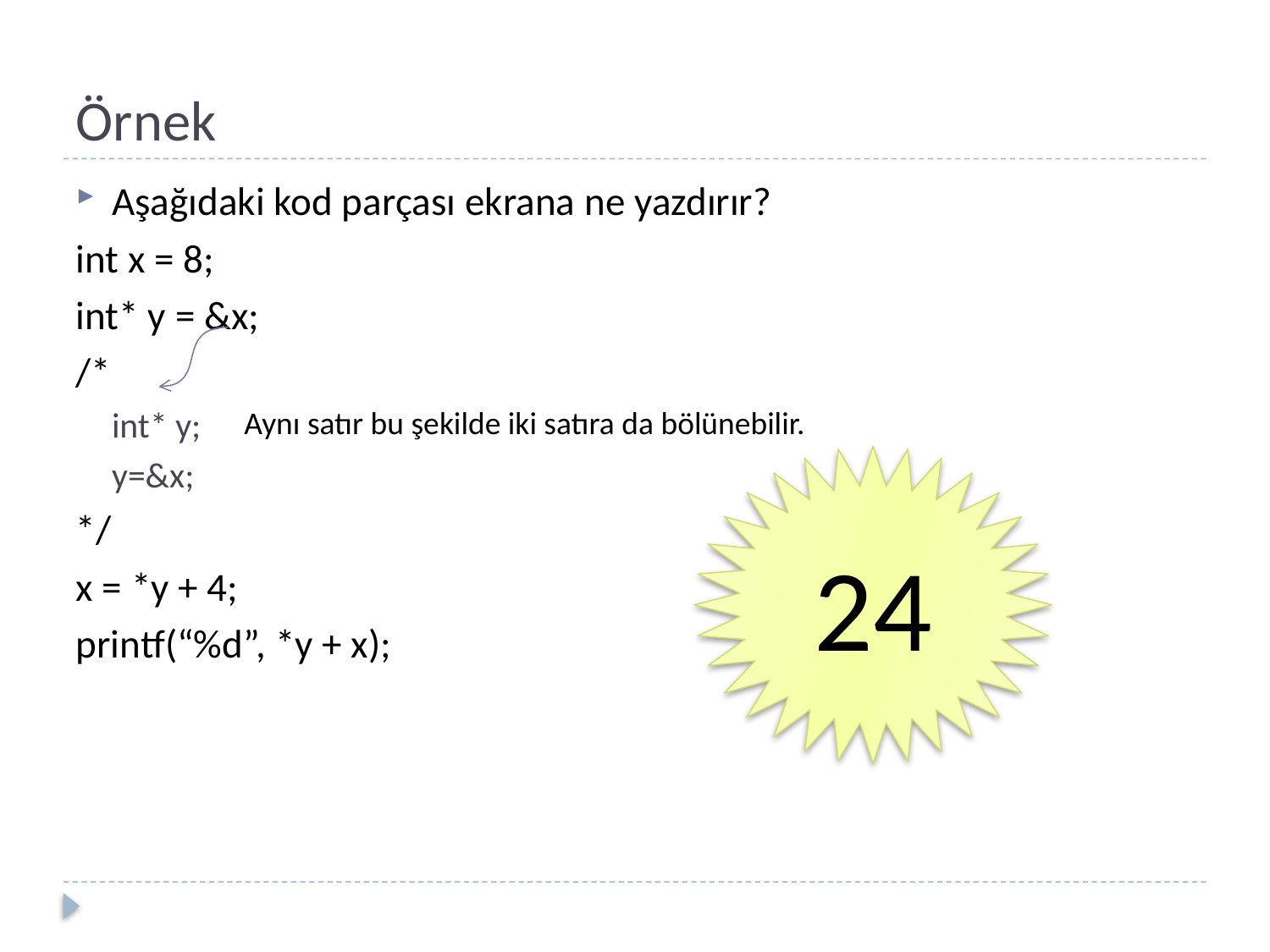

# Örnek
Aşağıdaki kod parçası ekrana ne yazdırır?
int x = 8;
int* y = &x;
/*
int* y;
y=&x;
*/
x = *y + 4;
printf(“%d”, *y + x);
Aynı satır bu şekilde iki satıra da bölünebilir.
24